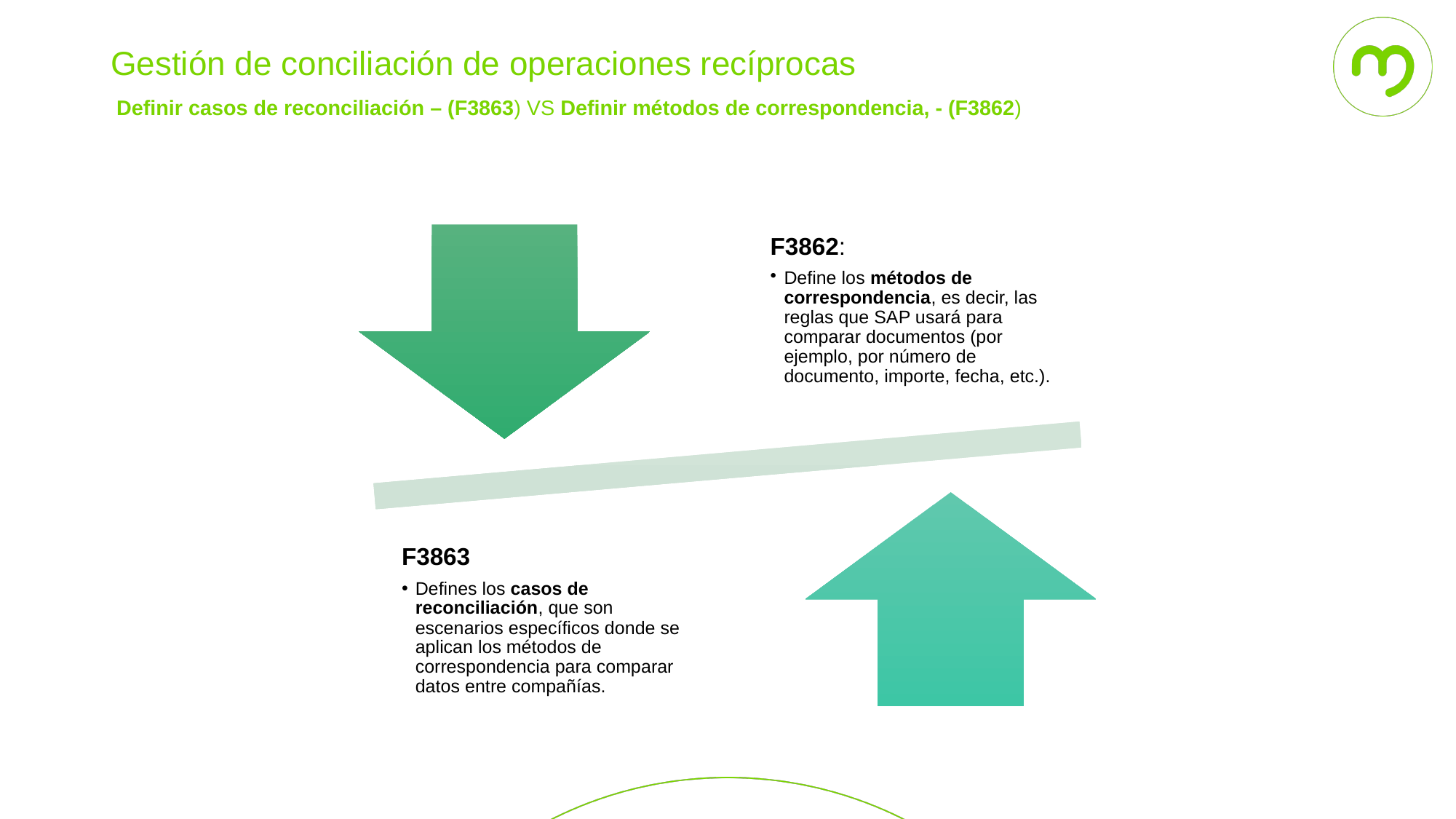

Gestión de conciliación de operaciones recíprocas
 Definir casos de reconciliación – (F3863) VS Definir métodos de correspondencia, - (F3862)

F3862:
Define los métodos de correspondencia, es decir, las reglas que SAP usará para comparar documentos (por ejemplo, por número de documento, importe, fecha, etc.).
F3863
Defines los casos de reconciliación, que son escenarios específicos donde se aplican los métodos de correspondencia para comparar datos entre compañías.